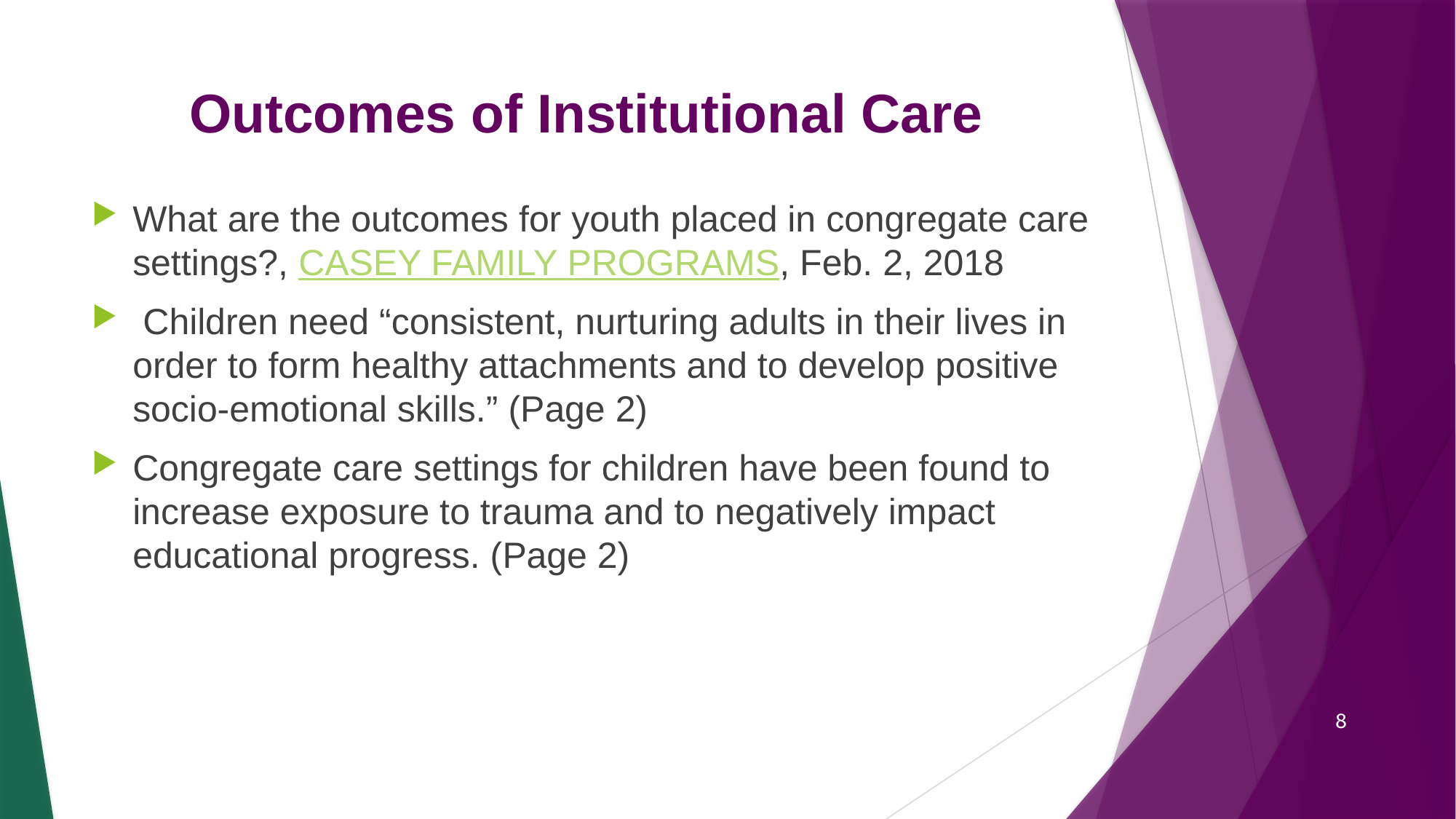

# Outcomes of Institutional Care
What are the outcomes for youth placed in congregate care settings?, CASEY FAMILY PROGRAMS, Feb. 2, 2018
 Children need “consistent, nurturing adults in their lives in order to form healthy attachments and to develop positive socio-emotional skills.” (Page 2)
Congregate care settings for children have been found to increase exposure to trauma and to negatively impact educational progress. (Page 2)
8